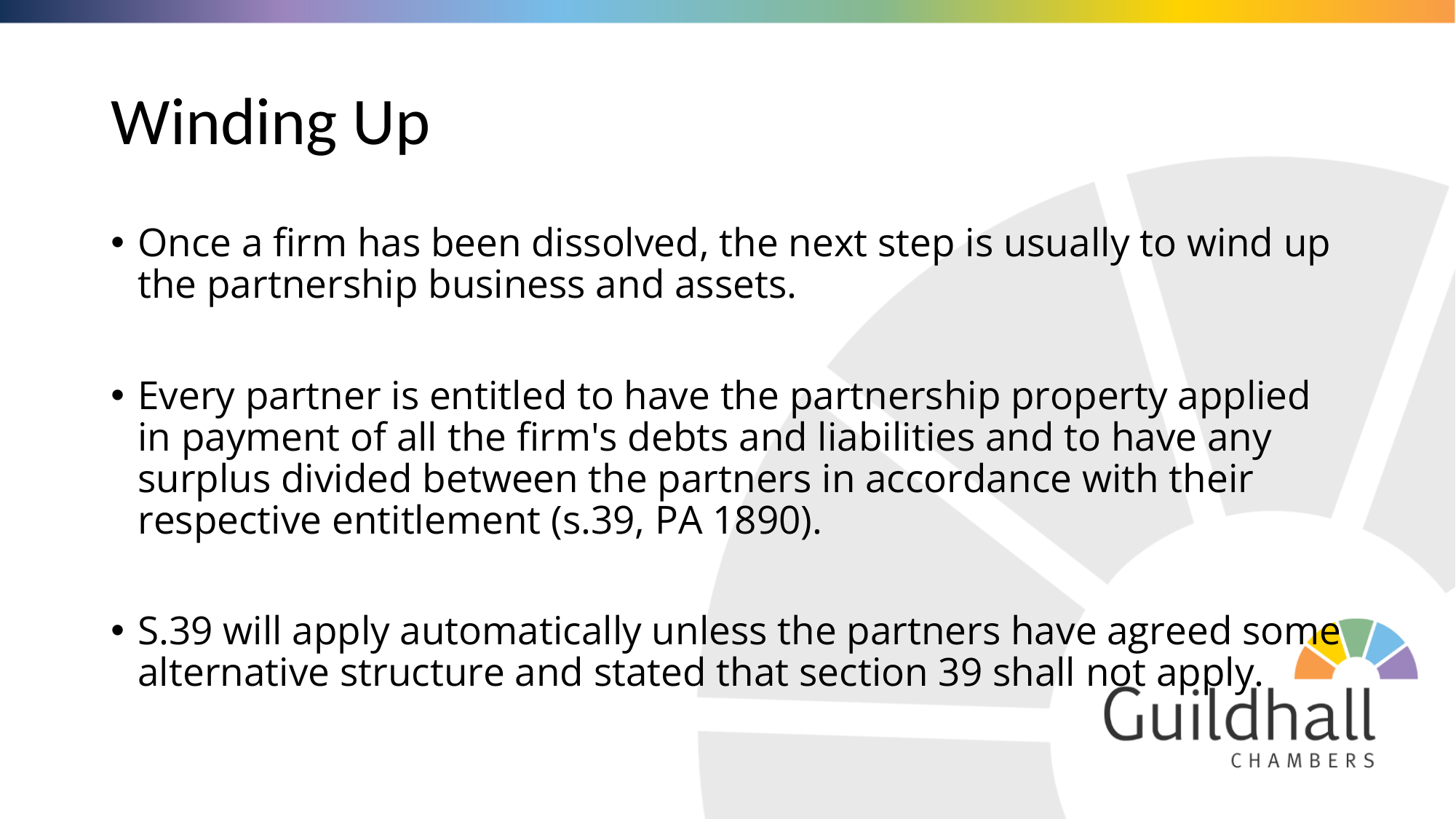

# Winding Up
Once a firm has been dissolved, the next step is usually to wind up the partnership business and assets.

Every partner is entitled to have the partnership property applied in payment of all the firm's debts and liabilities and to have any surplus divided between the partners in accordance with their respective entitlement (s.39, PA 1890).

S.39 will apply automatically unless the partners have agreed some alternative structure and stated that section 39 shall not apply.